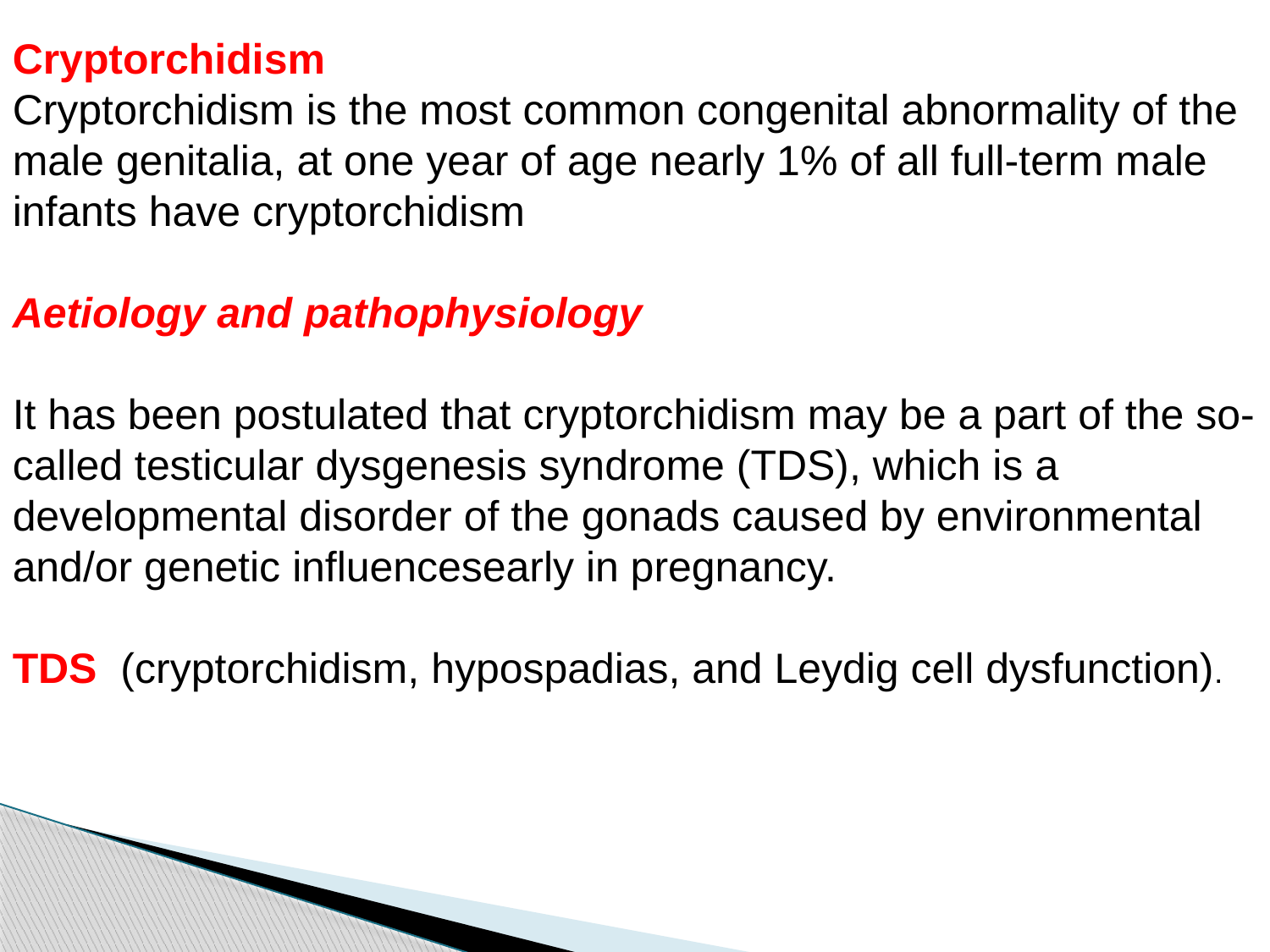

Cryptorchidism
Cryptorchidism is the most common congenital abnormality of the male genitalia, at one year of age nearly 1% of all full-term male infants have cryptorchidism

Aetiology and pathophysiology

It has been postulated that cryptorchidism may be a part of the so-called testicular dysgenesis syndrome (TDS), which is a developmental disorder of the gonads caused by environmental and/or genetic influencesearly in pregnancy.

TDS  (cryptorchidism, hypospadias, and Leydig cell dysfunction).